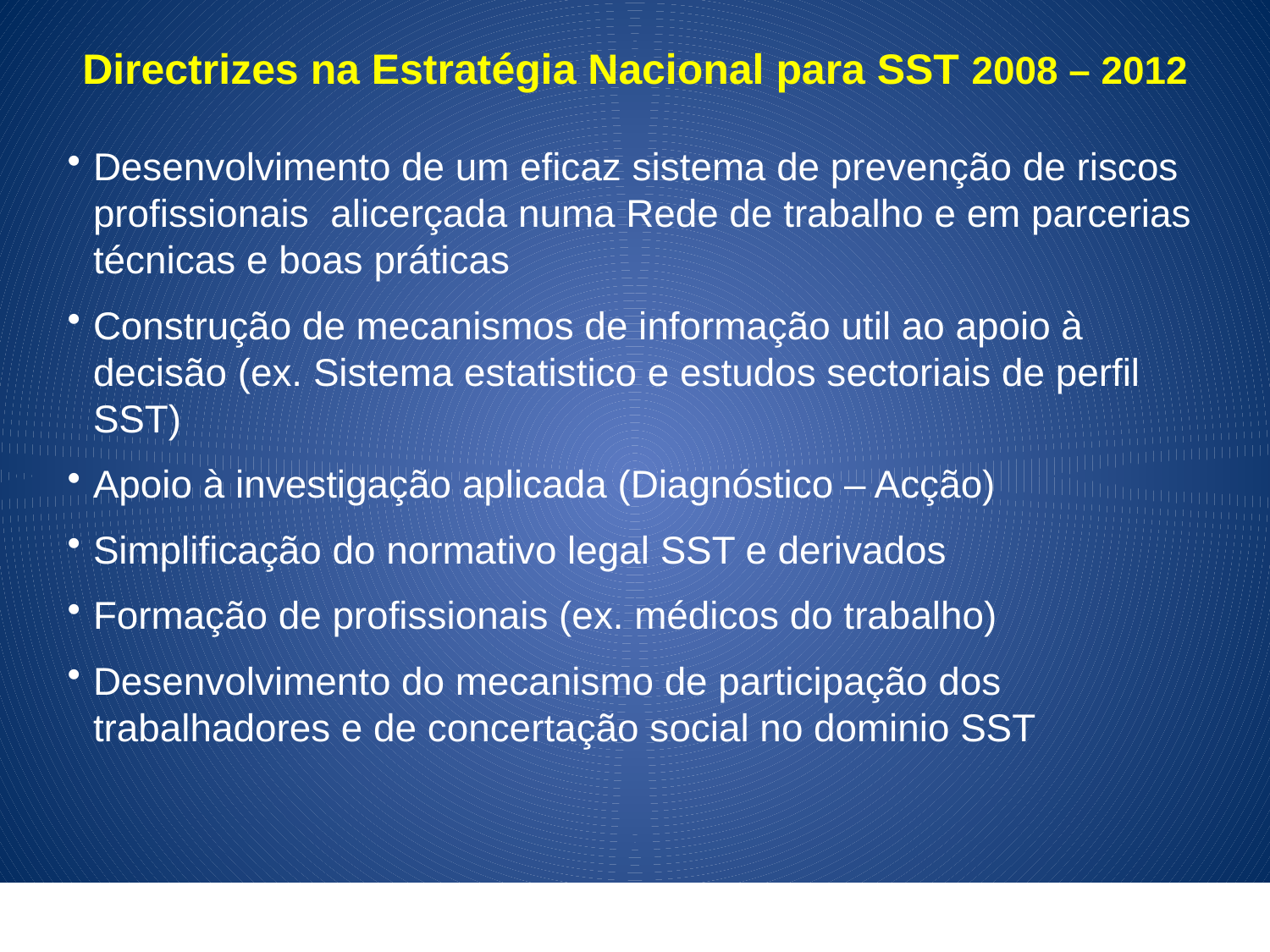

Directrizes na Estratégia Nacional para SST 2008 – 2012
Desenvolvimento de um eficaz sistema de prevenção de riscos profissionais  alicerçada numa Rede de trabalho e em parcerias técnicas e boas práticas

Construção de mecanismos de informação util ao apoio à decisão (ex. Sistema estatistico e estudos sectoriais de perfil SST)

Apoio à investigação aplicada (Diagnóstico – Acção)

Simplificação do normativo legal SST e derivados

Formação de profissionais (ex. médicos do trabalho)

Desenvolvimento do mecanismo de participação dos trabalhadores e de concertação social no dominio SST